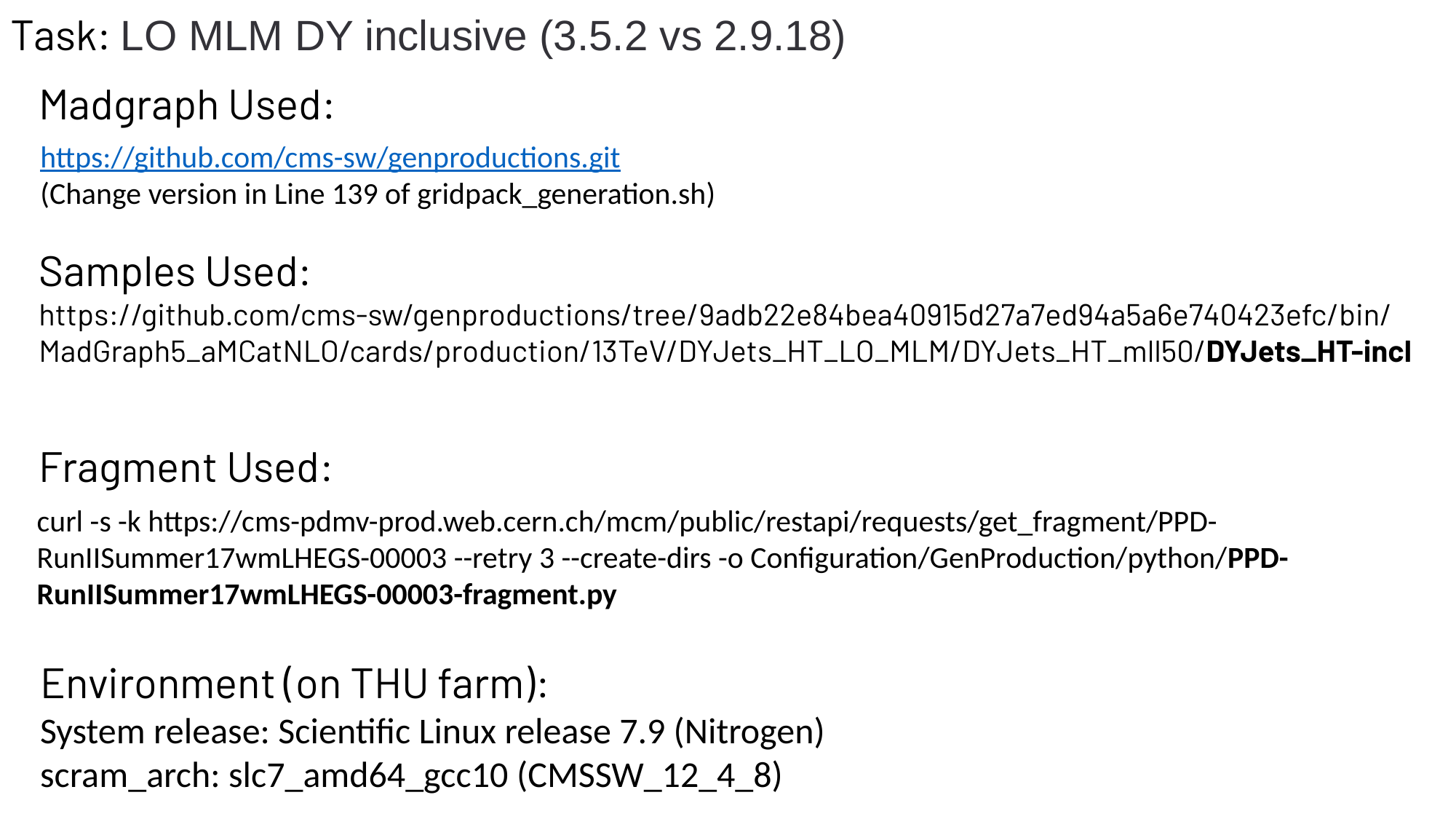

Task: LO MLM DY inclusive (3.5.2 vs 2.9.18)

Madgraph Used:
https://github.com/cms-sw/genproductions.git
(Change version in Line 139 of gridpack_generation.sh)
Samples Used:
https://github.com/cms-sw/genproductions/tree/9adb22e84bea40915d27a7ed94a5a6e740423efc/bin/MadGraph5_aMCatNLO/cards/production/13TeV/DYJets_HT_LO_MLM/DYJets_HT_mll50/DYJets_HT-incl

Fragment Used:
curl -s -k https://cms-pdmv-prod.web.cern.ch/mcm/public/restapi/requests/get_fragment/PPD-RunIISummer17wmLHEGS-00003 --retry 3 --create-dirs -o Configuration/GenProduction/python/PPD-RunIISummer17wmLHEGS-00003-fragment.py
Environment (on THU farm):
System release: Scientific Linux release 7.9 (Nitrogen)
scram_arch: slc7_amd64_gcc10 (CMSSW_12_4_8)